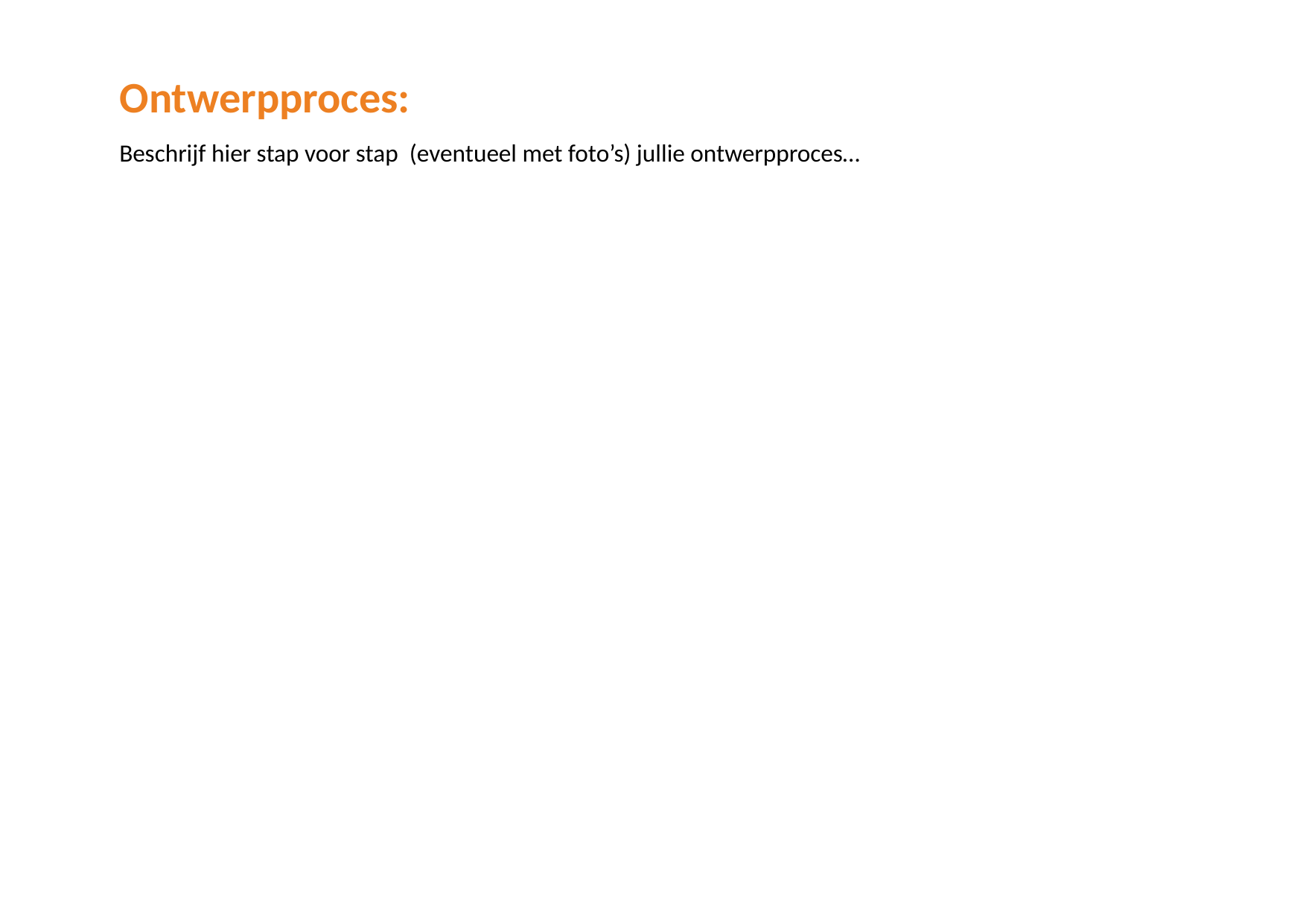

Ontwerpproces:
Beschrijf hier stap voor stap  (eventueel met foto’s) jullie ontwerpproces…